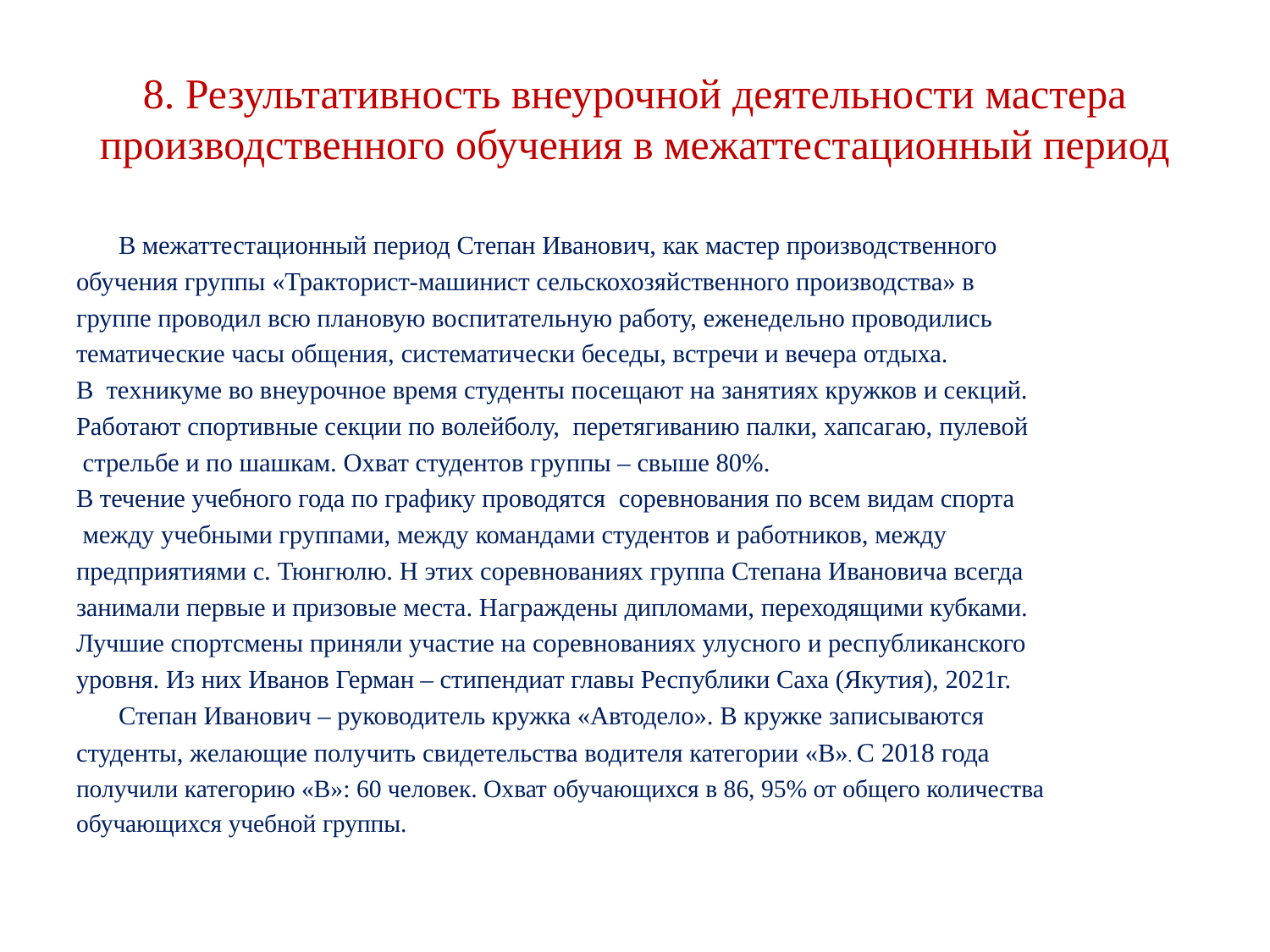

# 8. Результативность внеурочной деятельности мастера производственного обучения в межаттестационный период
	В межаттестационный период Степан Иванович, как мастер производственного
обучения группы «Тракторист-машинист сельскохозяйственного производства» в
группе проводил всю плановую воспитательную работу, еженедельно проводились
тематические часы общения, систематически беседы, встречи и вечера отдыха.
В  техникуме во внеурочное время студенты посещают на занятиях кружков и секций.
Работают спортивные секции по волейболу,  перетягиванию палки, хапсагаю, пулевой
 стрельбе и по шашкам. Охват студентов группы – свыше 80%.
В течение учебного года по графику проводятся  соревнования по всем видам спорта
 между учебными группами, между командами студентов и работников, между
предприятиями с. Тюнгюлю. Н этих соревнованиях группа Степана Ивановича всегда
занимали первые и призовые места. Награждены дипломами, переходящими кубками.
Лучшие спортсмены приняли участие на соревнованиях улусного и республиканского
уровня. Из них Иванов Герман – стипендиат главы Республики Саха (Якутия), 2021г.
	Степан Иванович – руководитель кружка «Автодело». В кружке записываются
студенты, желающие получить свидетельства водителя категории «В». С 2018 года
получили категорию «В»: 60 человек. Охват обучающихся в 86, 95% от общего количества
обучающихся учебной группы.